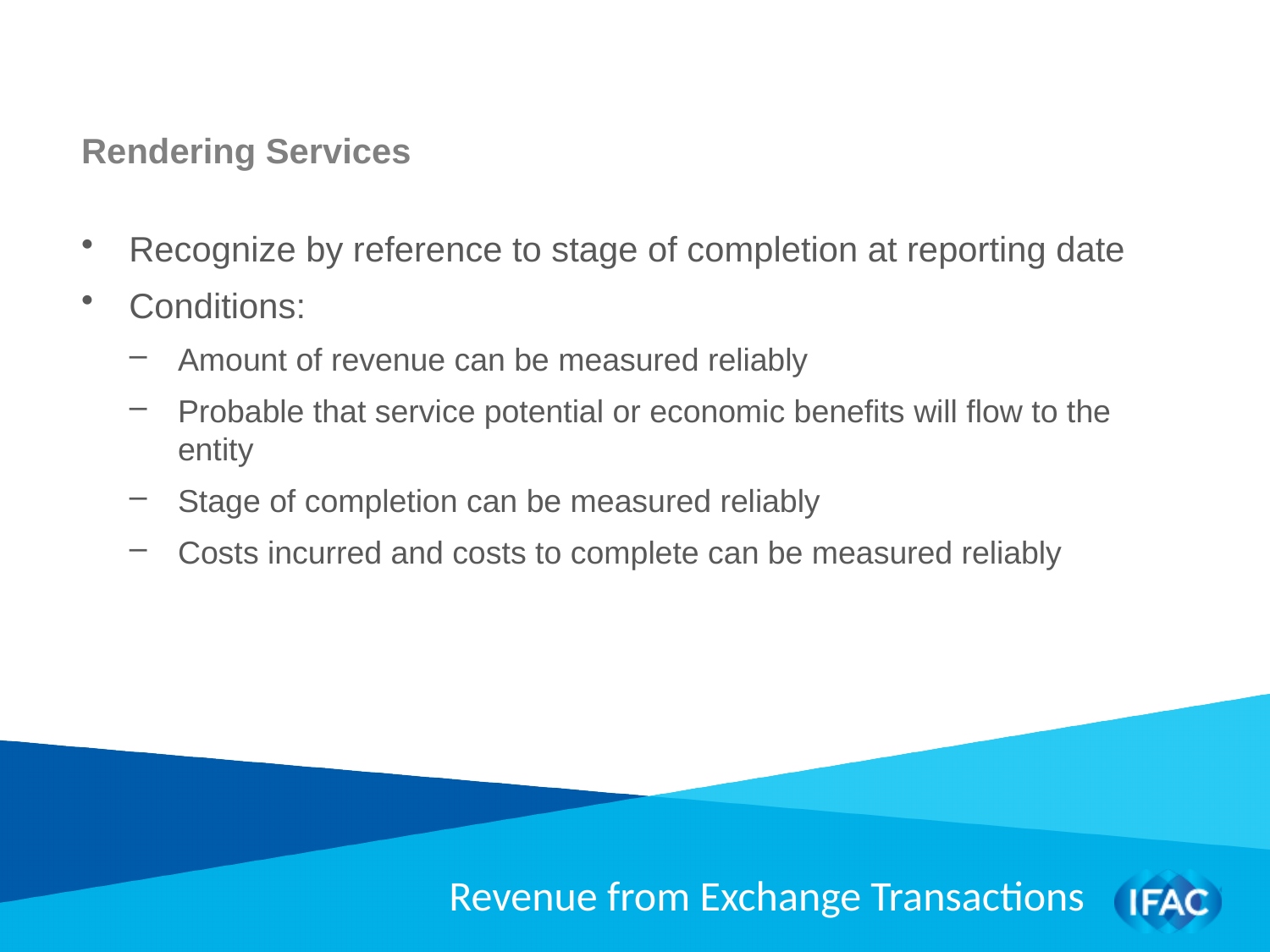

Rendering Services

Recognize by reference to stage of completion at reporting date
Conditions:
Amount of revenue can be measured reliably
Probable that service potential or economic benefits will flow to the entity
Stage of completion can be measured reliably
Costs incurred and costs to complete can be measured reliably

Revenue from Exchange Transactions